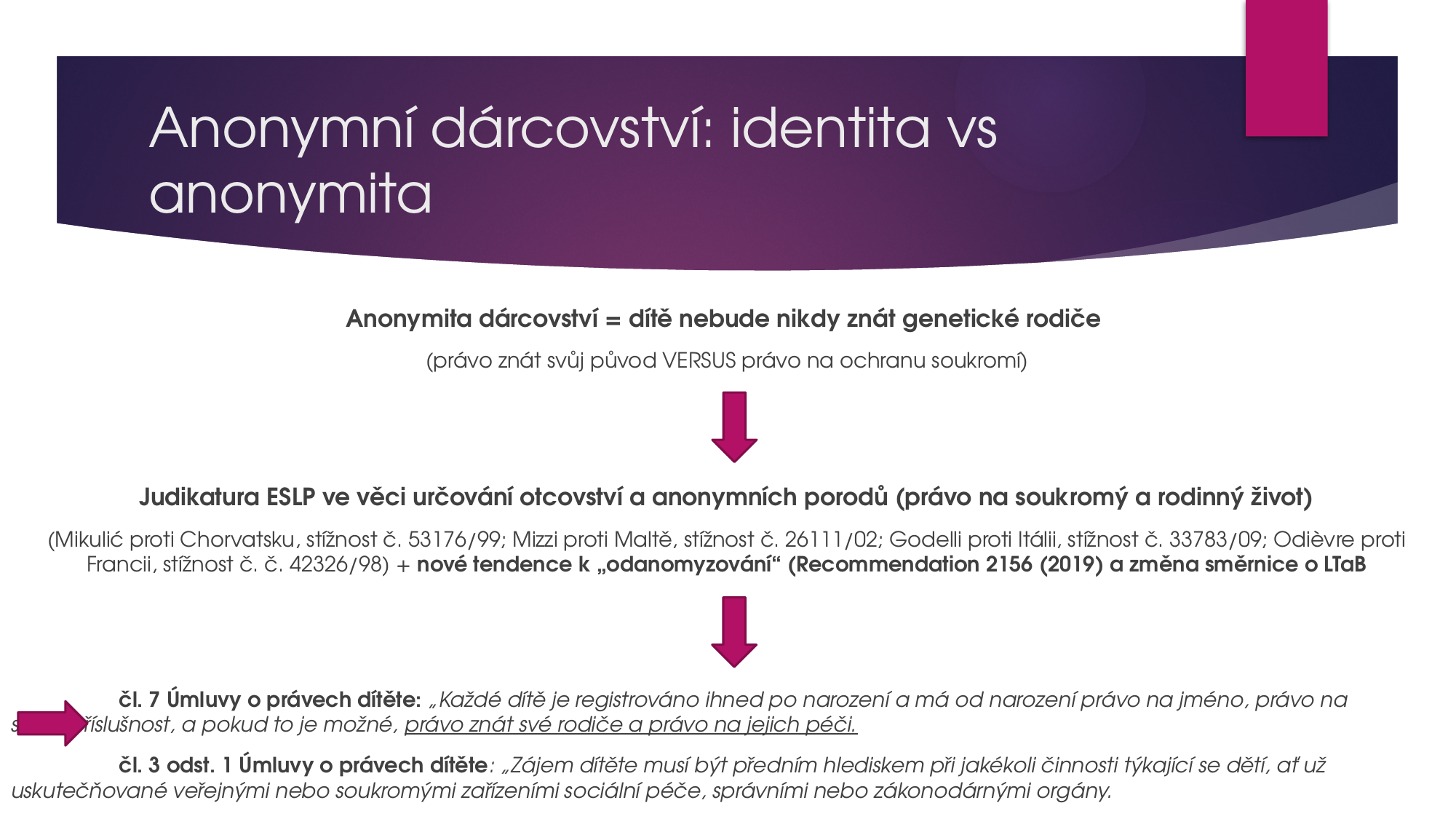

# Anonymní dárcovství: identita vs anonymita
Anonymita dárcovství = dítě nebude nikdy znát genetické rodiče
(právo znát svůj původ VERSUS právo na ochranu soukromí)

Judikatura ESLP ve věci určování otcovství a anonymních porodů (právo na soukromý a rodinný život)
(Mikulić proti Chorvatsku, stížnost č. 53176/99; Mizzi proti Maltě, stížnost č. 26111/02; Godelli proti Itálii, stížnost č. 33783/09; Odièvre proti Francii, stížnost č. č. 42326/98) + nové tendence k „odanomyzování“ (Recommendation 2156 (2019) a změna směrnice o LTaB

		čl. 7 Úmluvy o právech dítěte: „Každé dítě je registrováno ihned po narození a má od narození právo na jméno, právo na 				státní příslušnost, a pokud to je možné, právo znát své rodiče a právo na jejich péči.
		čl. 3 odst. 1 Úmluvy o právech dítěte: „Zájem dítěte musí být předním hlediskem při jakékoli činnosti týkající se dětí, ať už 				uskutečňované veřejnými nebo soukromými zařízeními sociální péče, správními nebo zákonodárnými orgány.